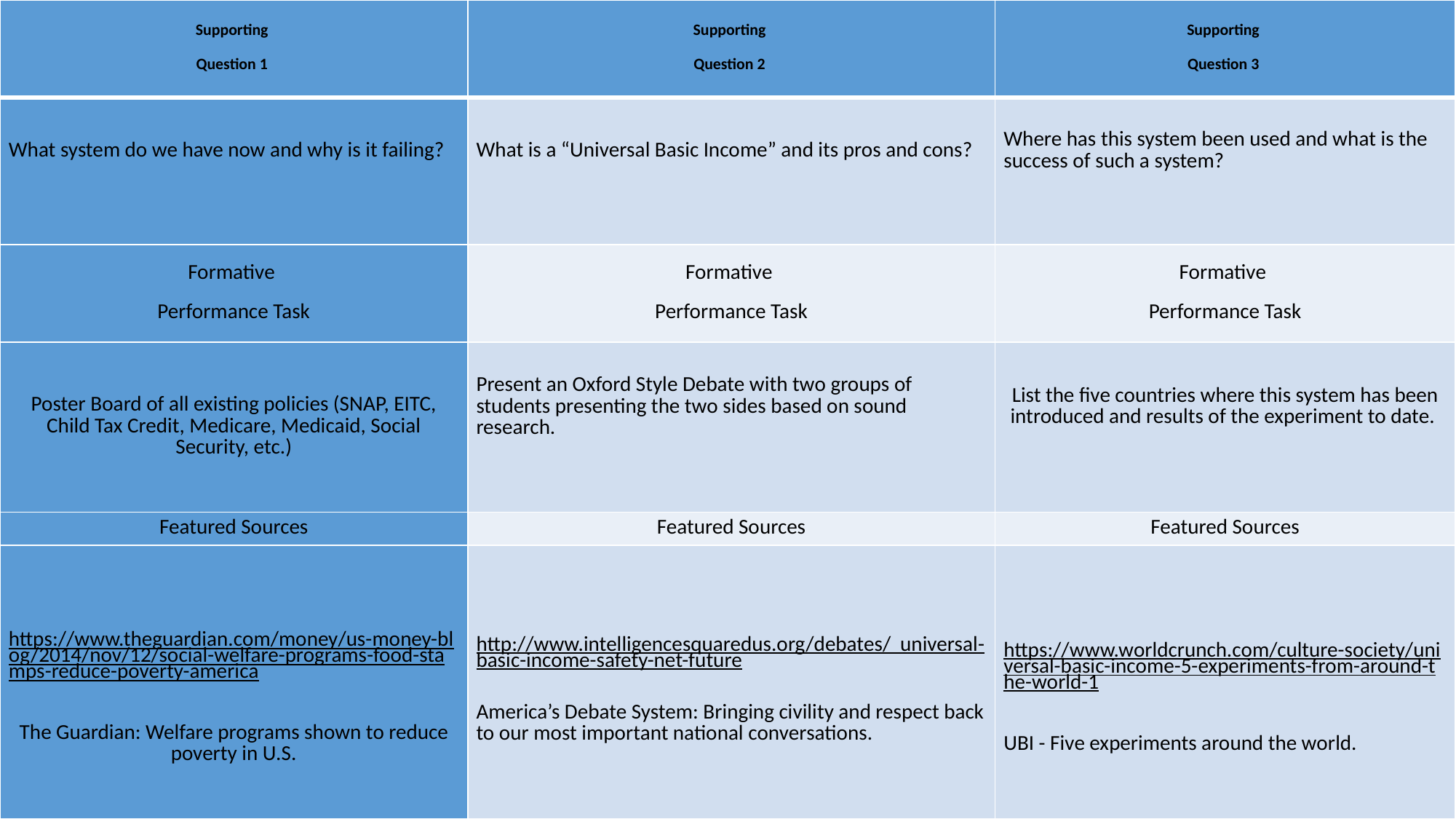

| Supporting Question 1 | Supporting Question 2 | Supporting Question 3 |
| --- | --- | --- |
| What system do we have now and why is it failing? | What is a “Universal Basic Income” and its pros and cons? | Where has this system been used and what is the success of such a system? |
| Formative Performance Task | Formative Performance Task | Formative Performance Task |
| Poster Board of all existing policies (SNAP, EITC, Child Tax Credit, Medicare, Medicaid, Social Security, etc.) | Present an Oxford Style Debate with two groups of students presenting the two sides based on sound research. | List the five countries where this system has been introduced and results of the experiment to date. |
| Featured Sources | Featured Sources | Featured Sources |
| https://www.theguardian.com/money/us-money-blog/2014/nov/12/social-welfare-programs-food-stamps-reduce-poverty-america The Guardian: Welfare programs shown to reduce poverty in U.S. | http://www.intelligencesquaredus.org/debates/ universal-basic-income-safety-net-future America’s Debate System: Bringing civility and respect back to our most important national conversations. | https://www.worldcrunch.com/culture-society/universal-basic-income-5-experiments-from-around-the-world-1 UBI - Five experiments around the world. |